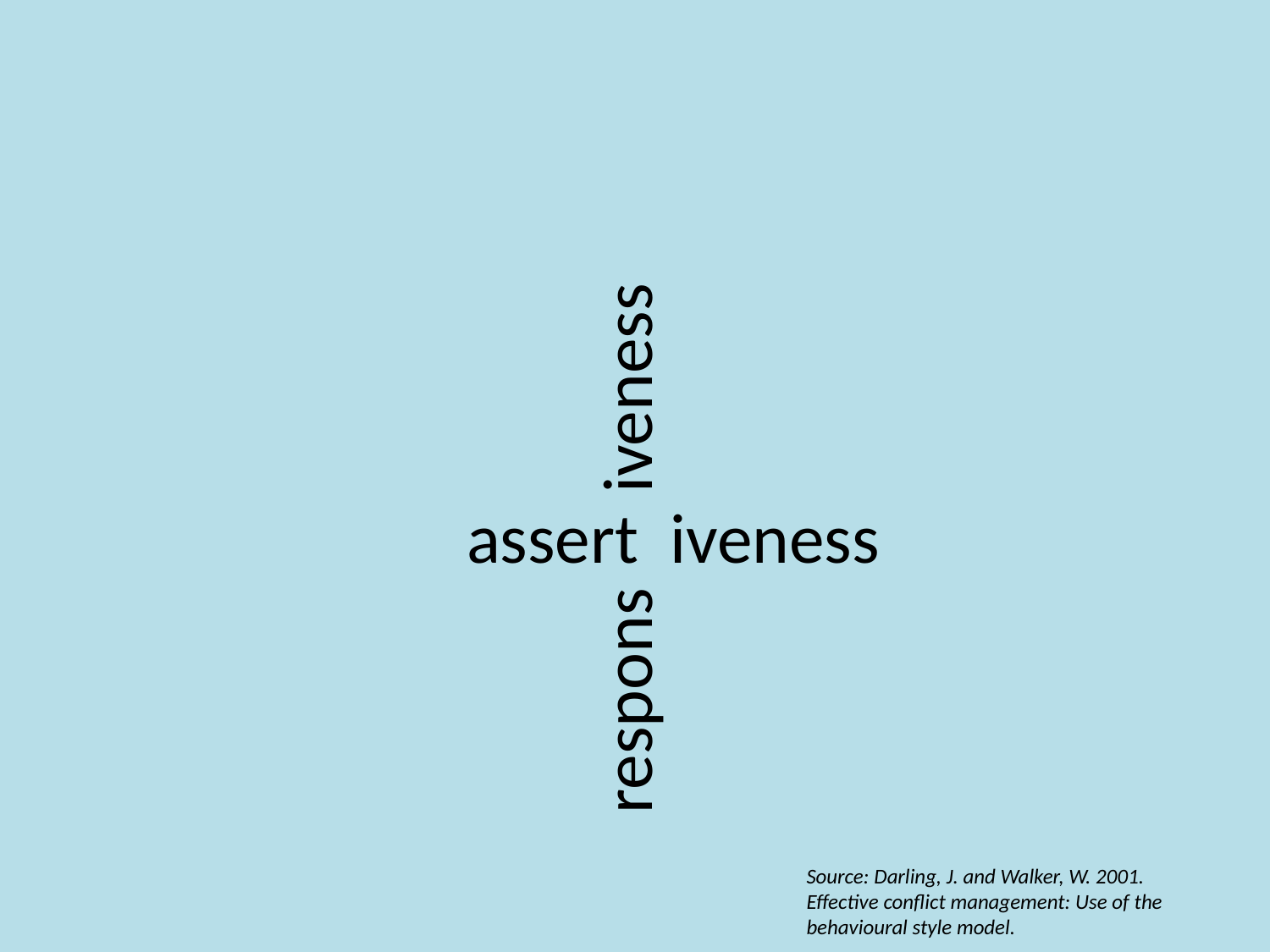

respons      iveness
assert  iveness
Source: Darling, J. and Walker, W. 2001. Effective conflict management: Use of the behavioural style model.